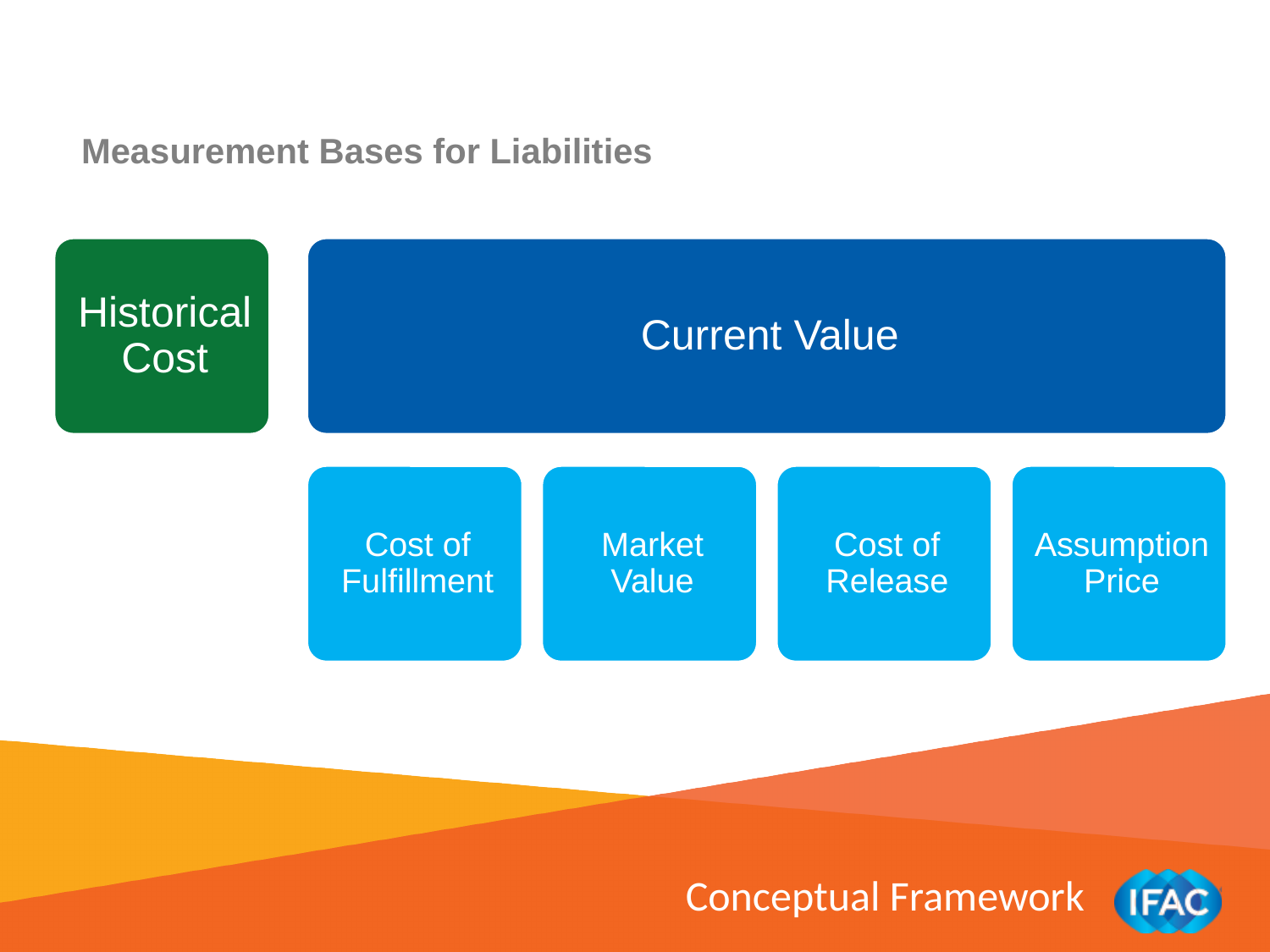

Measurement Bases for Liabilities

Historical Cost
Current Value
Cost of Fulfillment
Market Value
Cost of Release
Assumption Price
Conceptual Framework